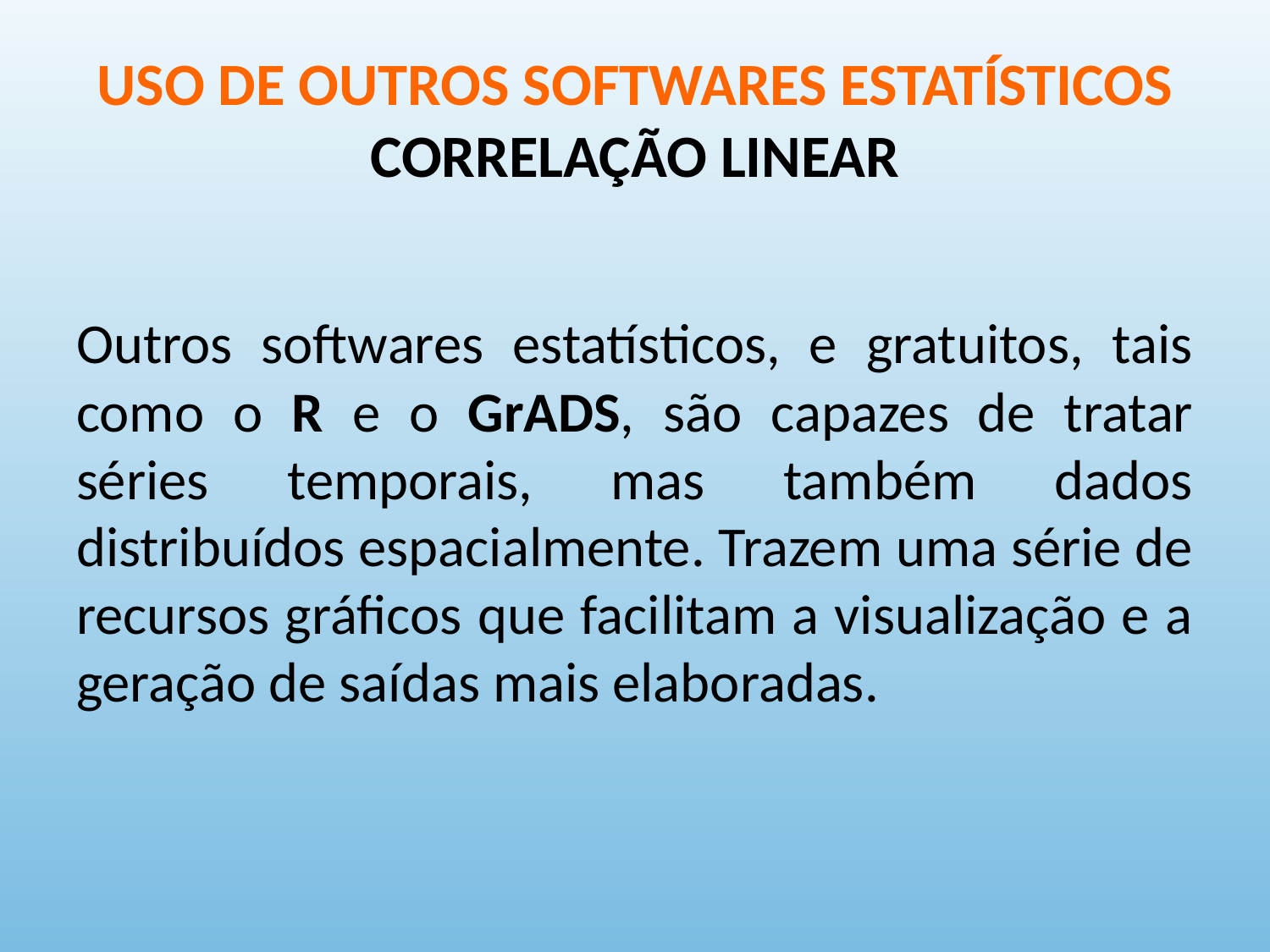

# USO DE OUTROS SOFTWARES ESTATÍSTICOS CORRELAÇÃO LINEAR

Outros softwares estatísticos, e gratuitos, tais como o R e o GrADS, são capazes de tratar séries temporais, mas também dados distribuídos espacialmente. Trazem uma série de recursos gráficos que facilitam a visualização e a geração de saídas mais elaboradas.